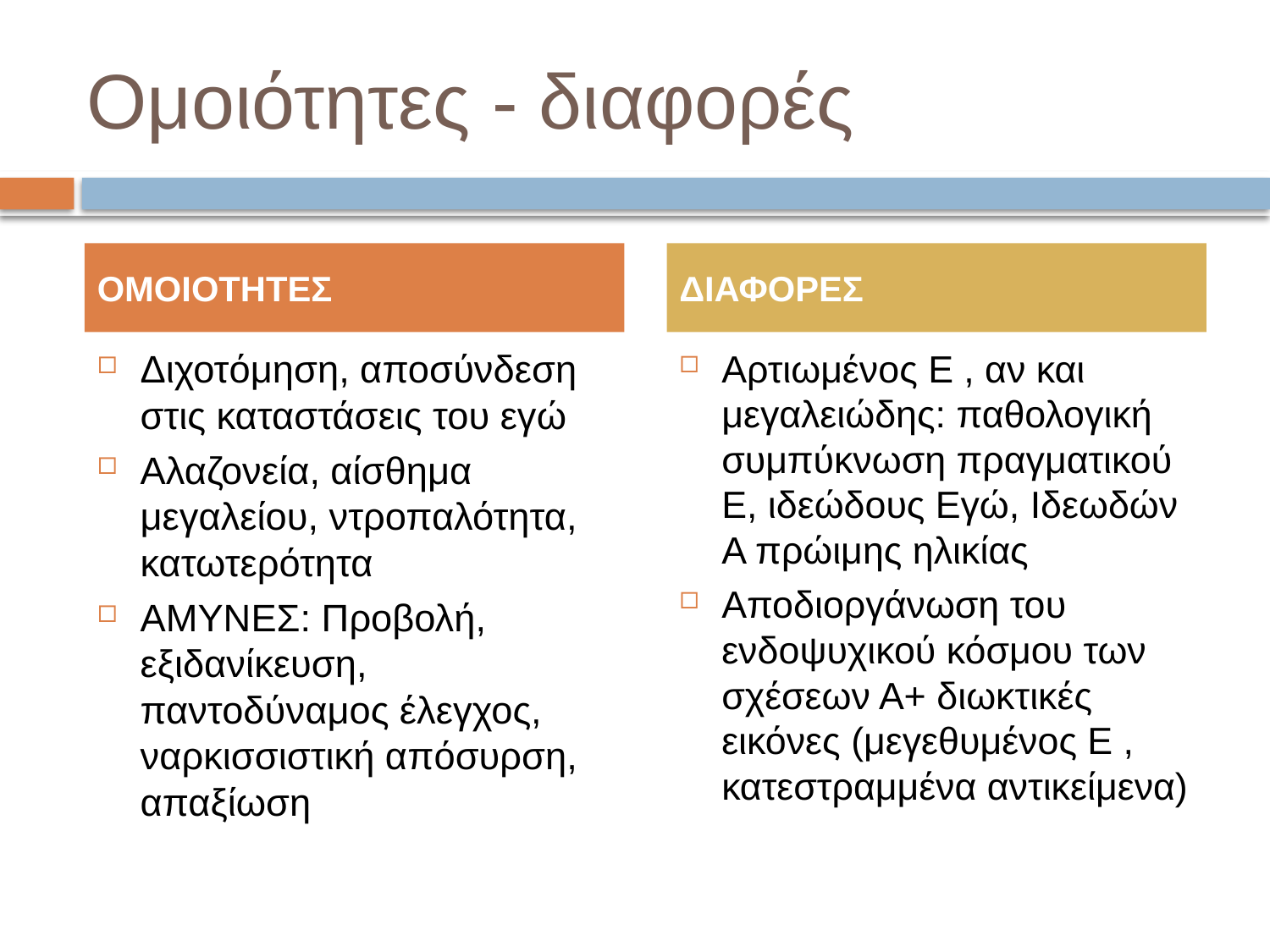

# Ομοιότητες - διαφορές
ΟΜΟΙΟΤΗΤΕΣ
ΔΙΑΦΟΡΕΣ
Διχοτόμηση, αποσύνδεση στις καταστάσεις του εγώ
Αλαζονεία, αίσθημα μεγαλείου, ντροπαλότητα, κατωτερότητα
ΑΜΥΝΕΣ: Προβολή, εξιδανίκευση, παντοδύναμος έλεγχος, ναρκισσιστική απόσυρση, απαξίωση
Αρτιωμένος Ε , αν και μεγαλειώδης: παθολογική συμπύκνωση πραγματικού Ε, ιδεώδους Εγώ, Ιδεωδών Α πρώιμης ηλικίας
Αποδιοργάνωση του ενδοψυχικού κόσμου των σχέσεων Α+ διωκτικές εικόνες (μεγεθυμένος Ε , κατεστραμμένα αντικείμενα)